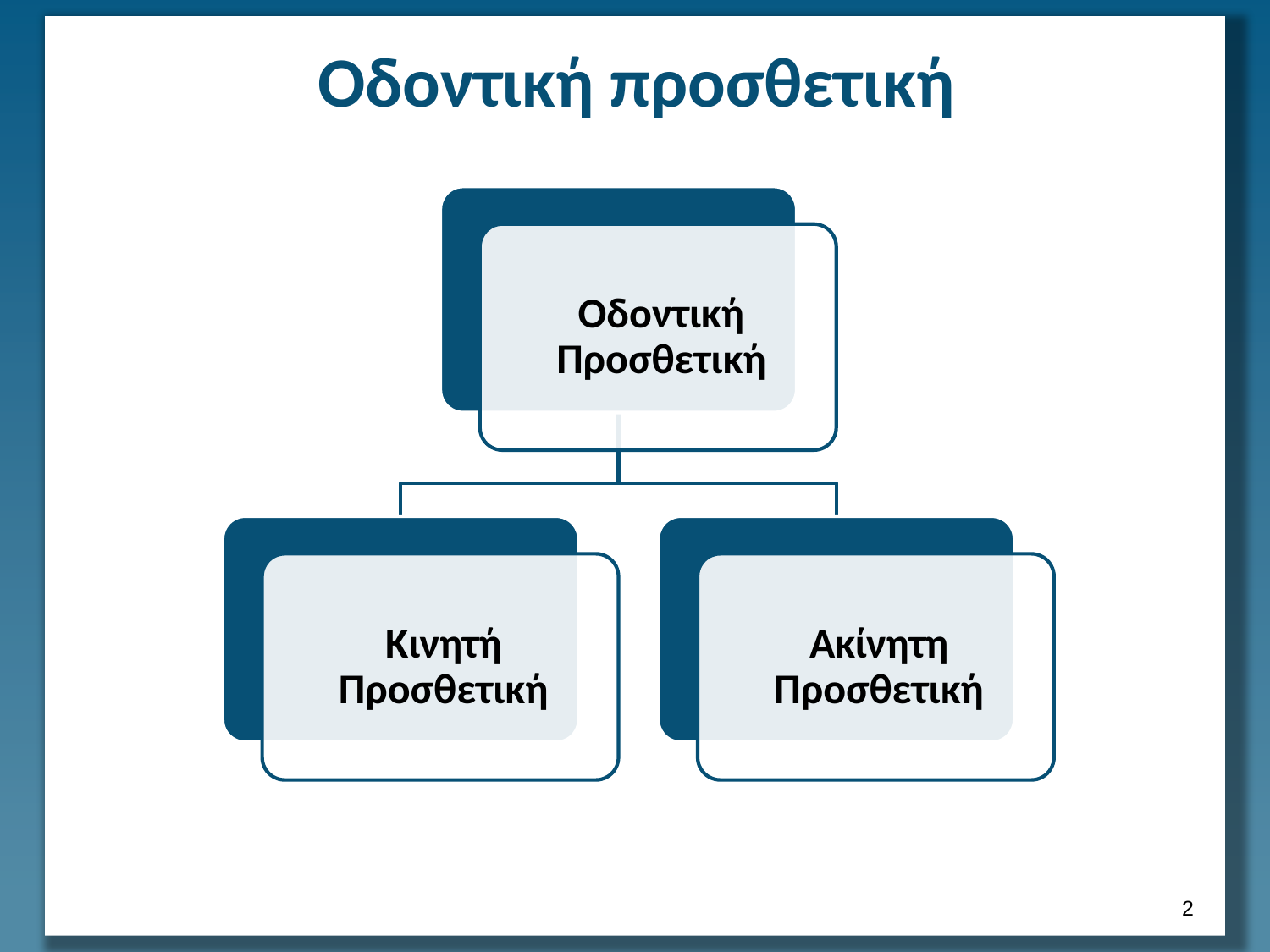

# Οδοντική προσθετική
Οδοντική Προσθετική
Κινητή Προσθετική
Ακίνητη Προσθετική
2